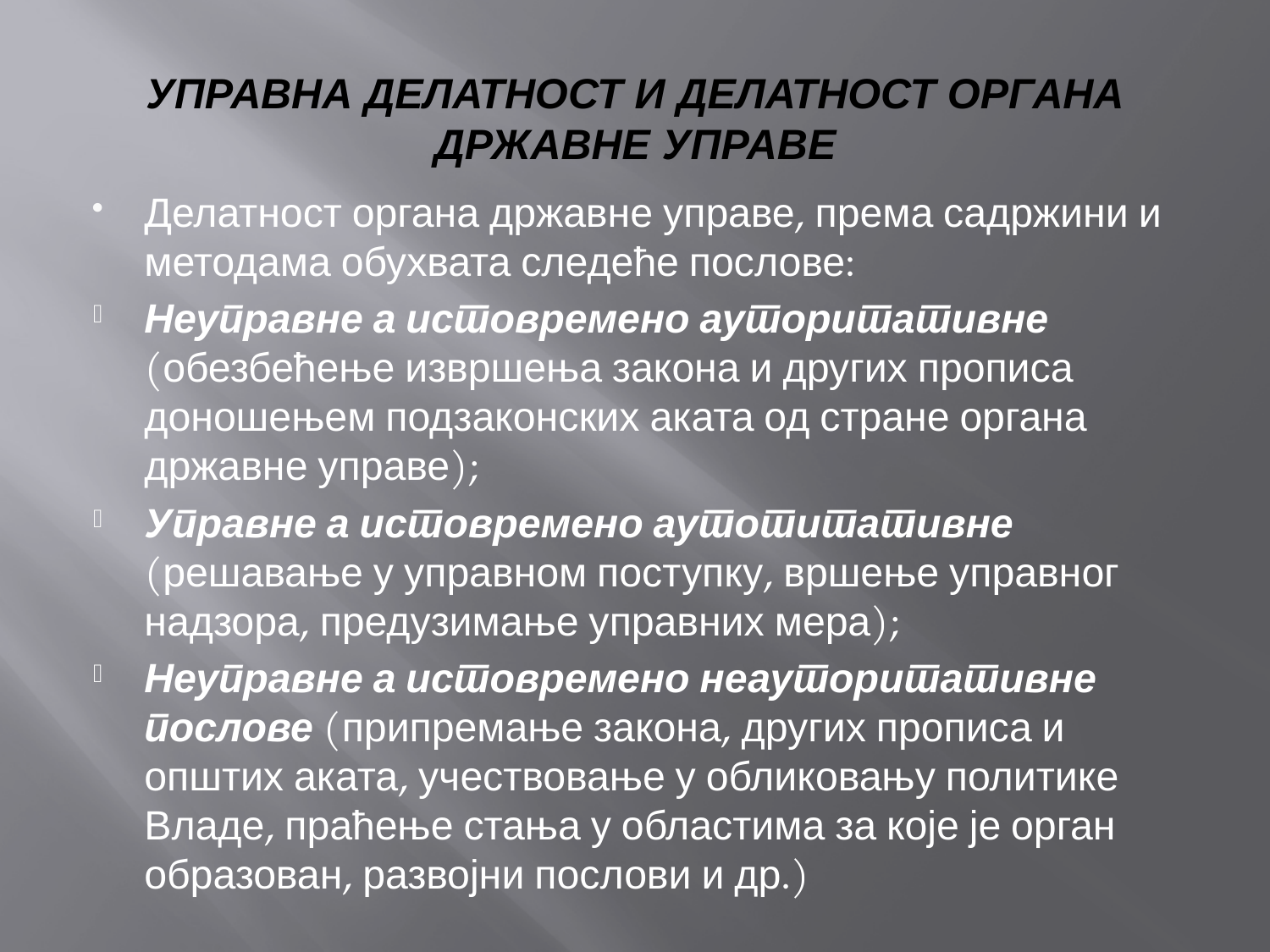

# УПРАВНА ДЕЛАТНОСТ И ДЕЛАТНОСТ ОРГАНА ДРЖАВНЕ УПРАВЕ
Делатност органа државне управе, према садржини и методама обухвата следеће послове:
Неуправне а истовремено ауторитативне (обезбећење извршења закона и других прописа доношењем подзаконских аката од стране органа државне управе);
Управне а истовремено аутотитативне (решавање у управном поступку, вршење управног надзора, предузимање управних мера);
Неуправне а истовремено неауторитативне послове (припремање закона, других прописа и општих аката, учествовање у обликовању политике Владе, праћење стања у областима за које је орган образован, развојни послови и др.)